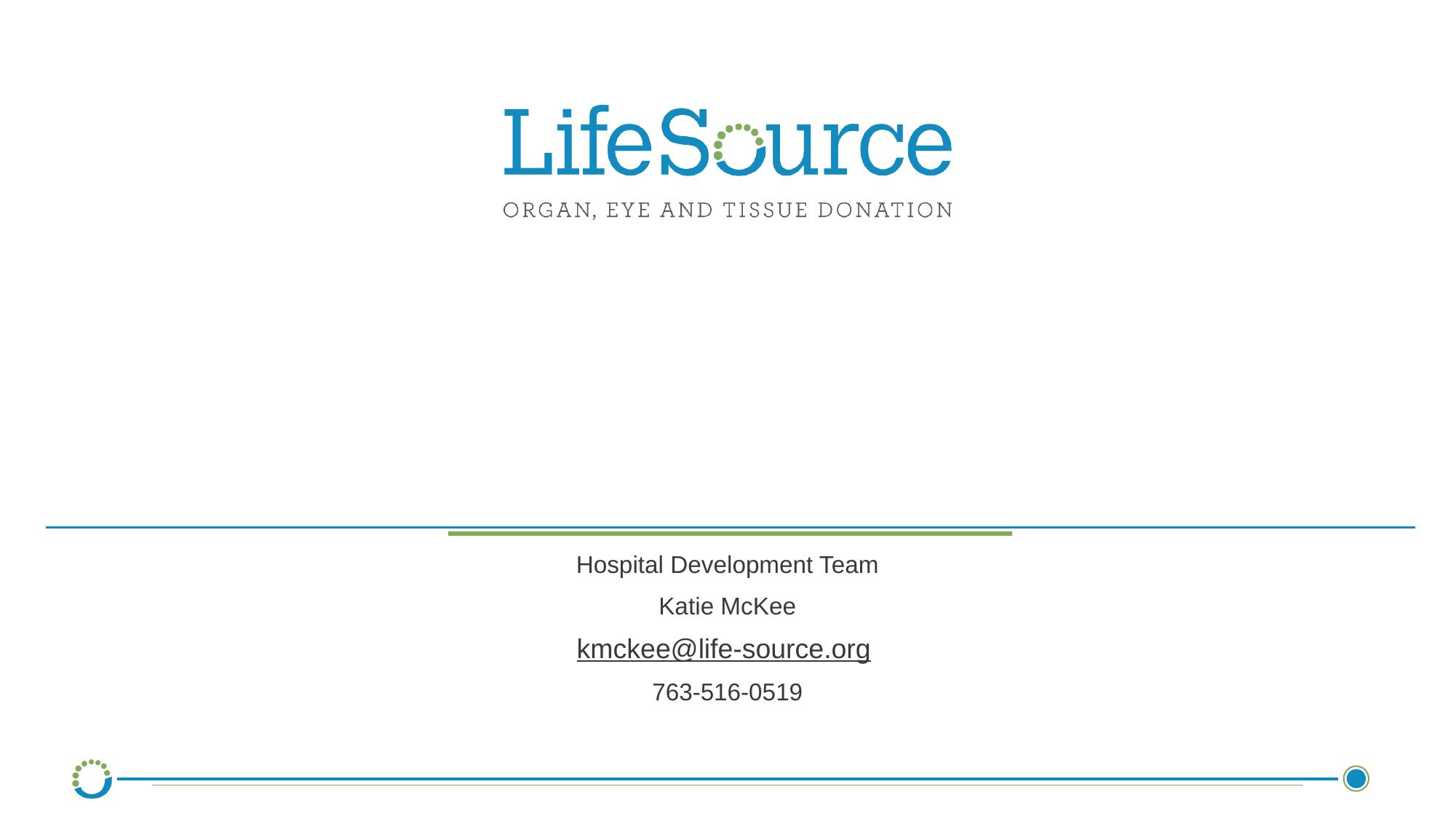

Hospital Development Team
Katie McKee
kmckee@life-source.org
763-516-0519